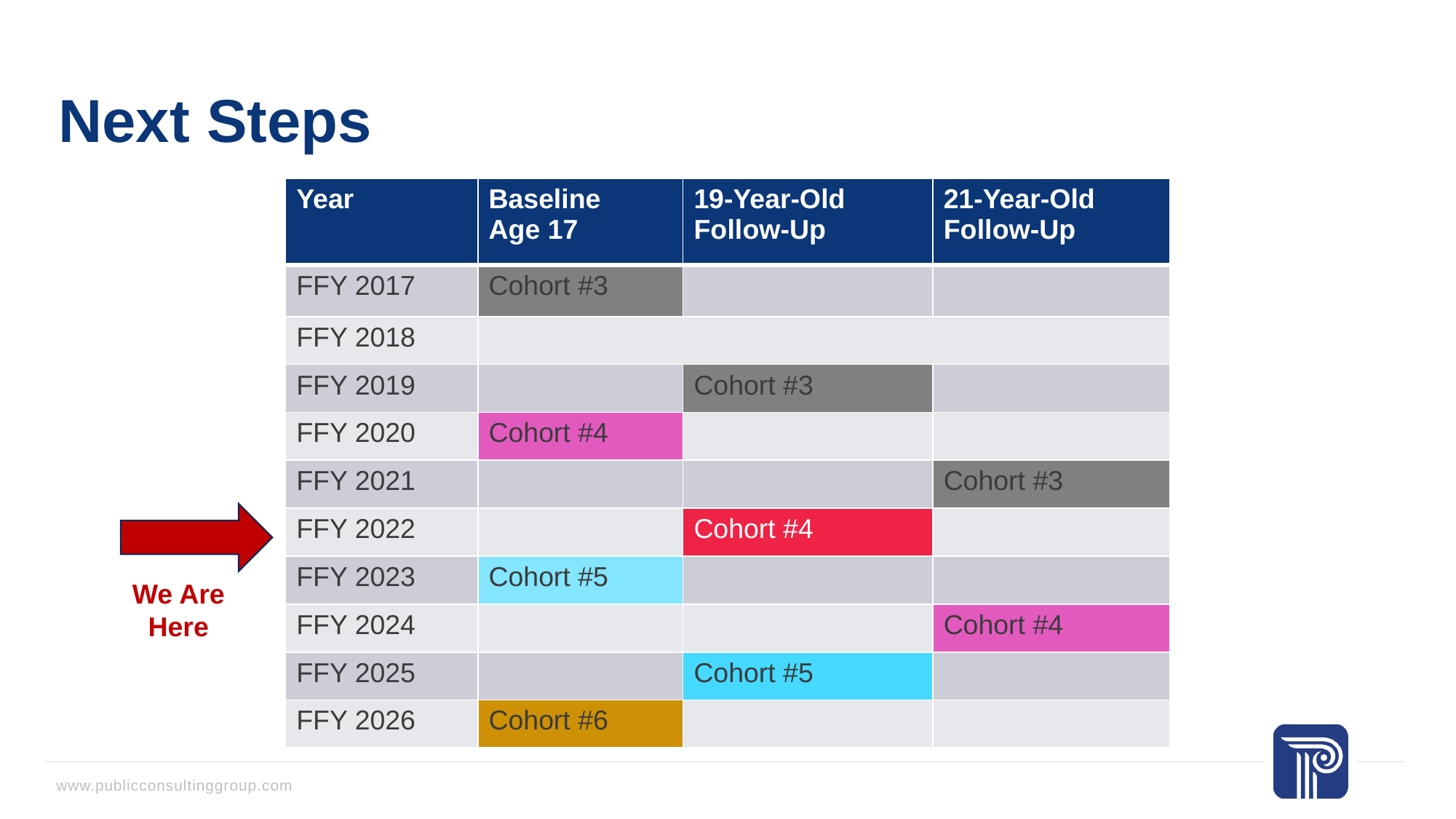

# Next Steps
| Year | Baseline Age 17 | 19-Year-Old Follow-Up | 21-Year-Old Follow-Up |
| --- | --- | --- | --- |
| FFY 2017 | Cohort #3 |  |  |
| FFY 2018 |  |  |  |
| FFY 2019 |  | Cohort #3 |  |
| FFY 2020 | Cohort #4 |  |  |
| FFY 2021 |  |  | Cohort #3 |
| FFY 2022 |  | Cohort #4 |  |
| FFY 2023 | Cohort #5 |  |  |
| FFY 2024 |  |  | Cohort #4 |
| FFY 2025 |  | Cohort #5 |  |
| FFY 2026 | Cohort #6 |  |  |

We Are
Here